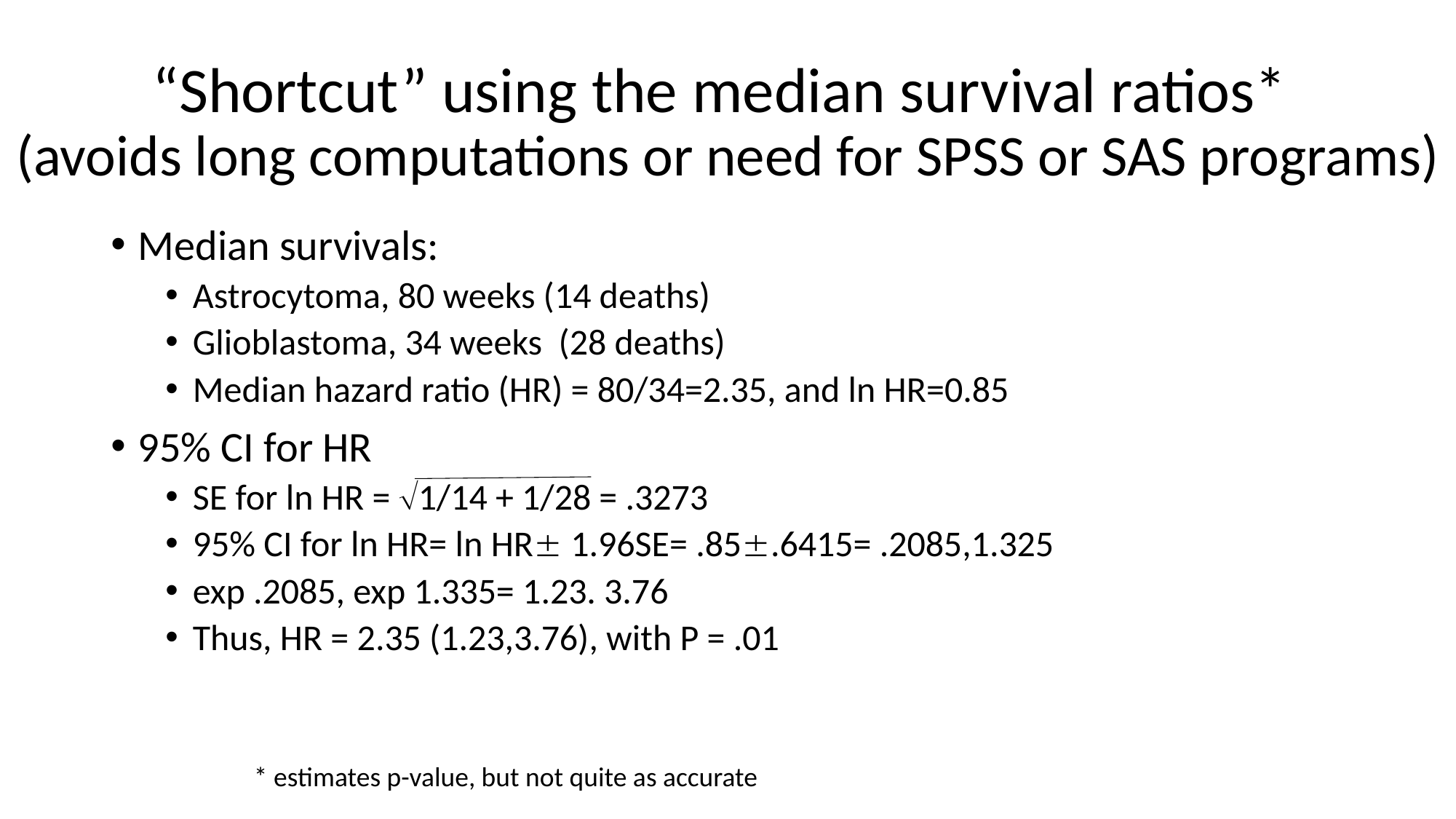

# “Shortcut” using the median survival ratios* (avoids long computations or need for SPSS or SAS programs)
Median survivals:
Astrocytoma, 80 weeks (14 deaths)
Glioblastoma, 34 weeks  (28 deaths)
Median hazard ratio (HR) = 80/34=2.35, and ln HR=0.85
95% CI for HR
SE for ln HR = √1/14 + 1/28 = .3273
95% CI for ln HR= ln HR± 1.96SE= .85±.6415= .2085,1.325
exp .2085, exp 1.335= 1.23. 3.76
Thus, HR = 2.35 (1.23,3.76), with P = .01
* estimates p-value, but not quite as accurate